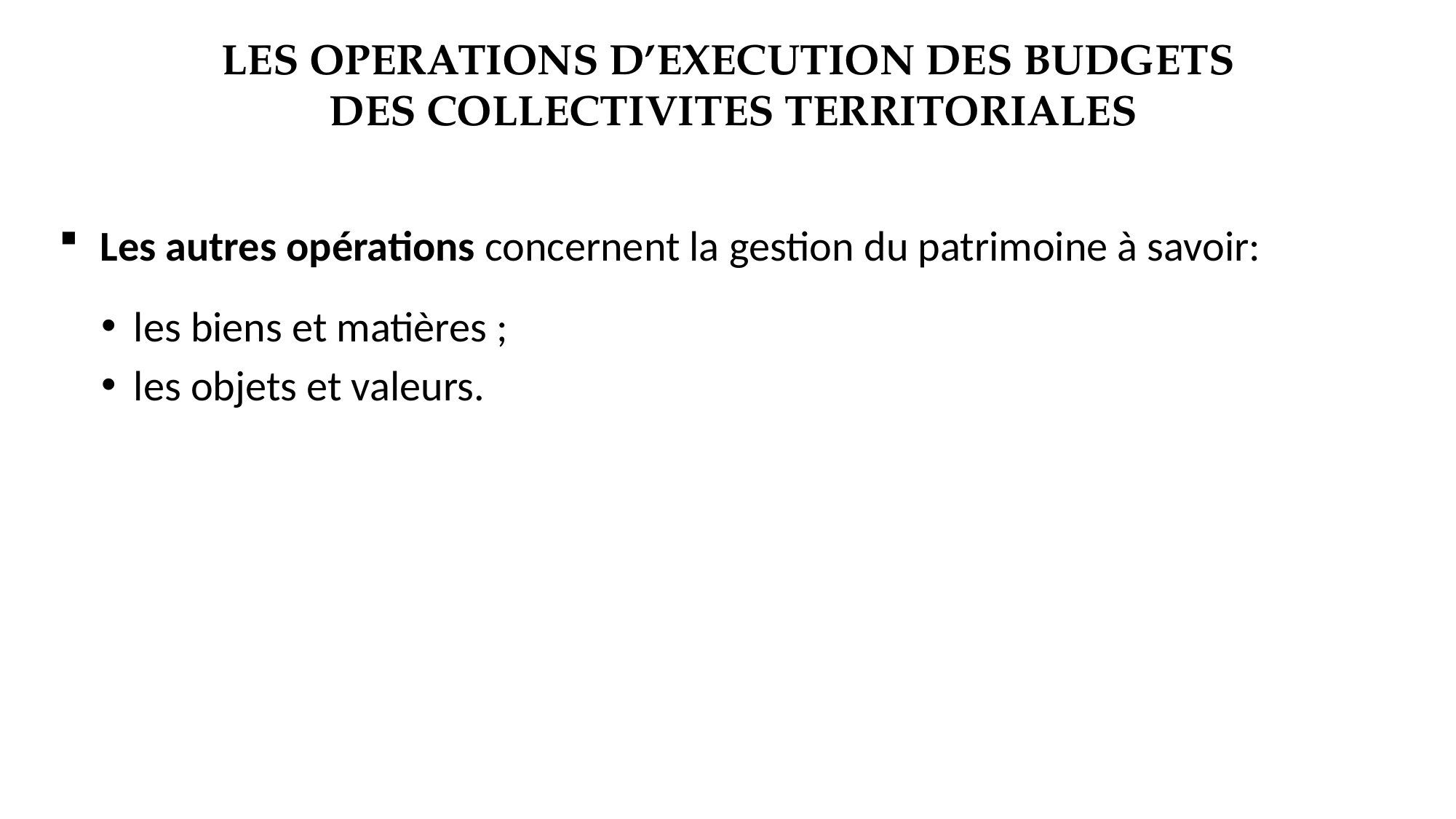

LES OPERATIONS D’EXECUTION DES BUDGETS
DES COLLECTIVITES TERRITORIALES
Les autres opérations concernent la gestion du patrimoine à savoir:

les biens et matières ;
les objets et valeurs.